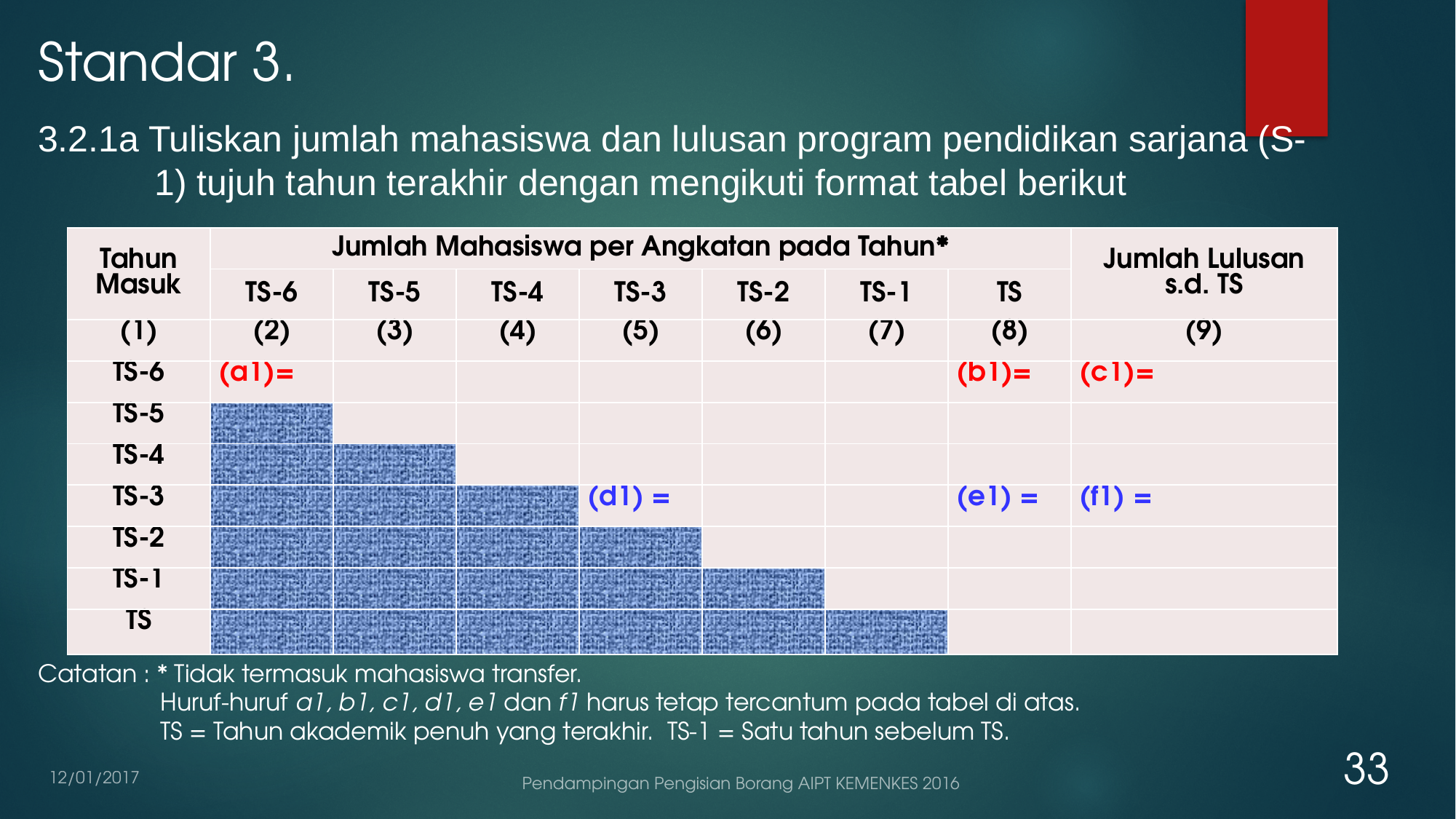

Standar 3.
3.2.1a Tuliskan jumlah mahasiswa dan lulusan program pendidikan sarjana (S-1) tujuh tahun terakhir dengan mengikuti format tabel berikut

Catatan : * Tidak termasuk mahasiswa transfer.
     	  Huruf-huruf a1, b1, c1, d1, e1 dan f1 harus tetap tercantum pada tabel di atas.
                	  TS = Tahun akademik penuh yang terakhir.  TS-1 = Satu tahun sebelum TS.
| Tahun Masuk | Jumlah Mahasiswa per Angkatan pada Tahun\* |  |  |  |  |  |  | Jumlah Lulusan s.d. TS |
| --- | --- | --- | --- | --- | --- | --- | --- | --- |
|  | TS-6 | TS-5 | TS-4 | TS-3 | TS-2 | TS-1 | TS |  |
| (1) | (2) | (3) | (4) | (5) | (6) | (7) | (8) | (9) |
| TS-6 | (a1)= |  |  |  |  |  | (b1)= | (c1)= |
| TS-5 |  |  |  |  |  |  |  |  |
| TS-4 |  |  |  |  |  |  |  |  |
| TS-3 |  |  |  | (d1) = |  |  | (e1) = | (f1) = |
| TS-2 |  |  |  |  |  |  |  |  |
| TS-1 |  |  |  |  |  |  |  |  |
| TS |  |  |  |  |  |  |  |  |
33
12/01/2017
Pendampingan Pengisian Borang AIPT KEMENKES 2016